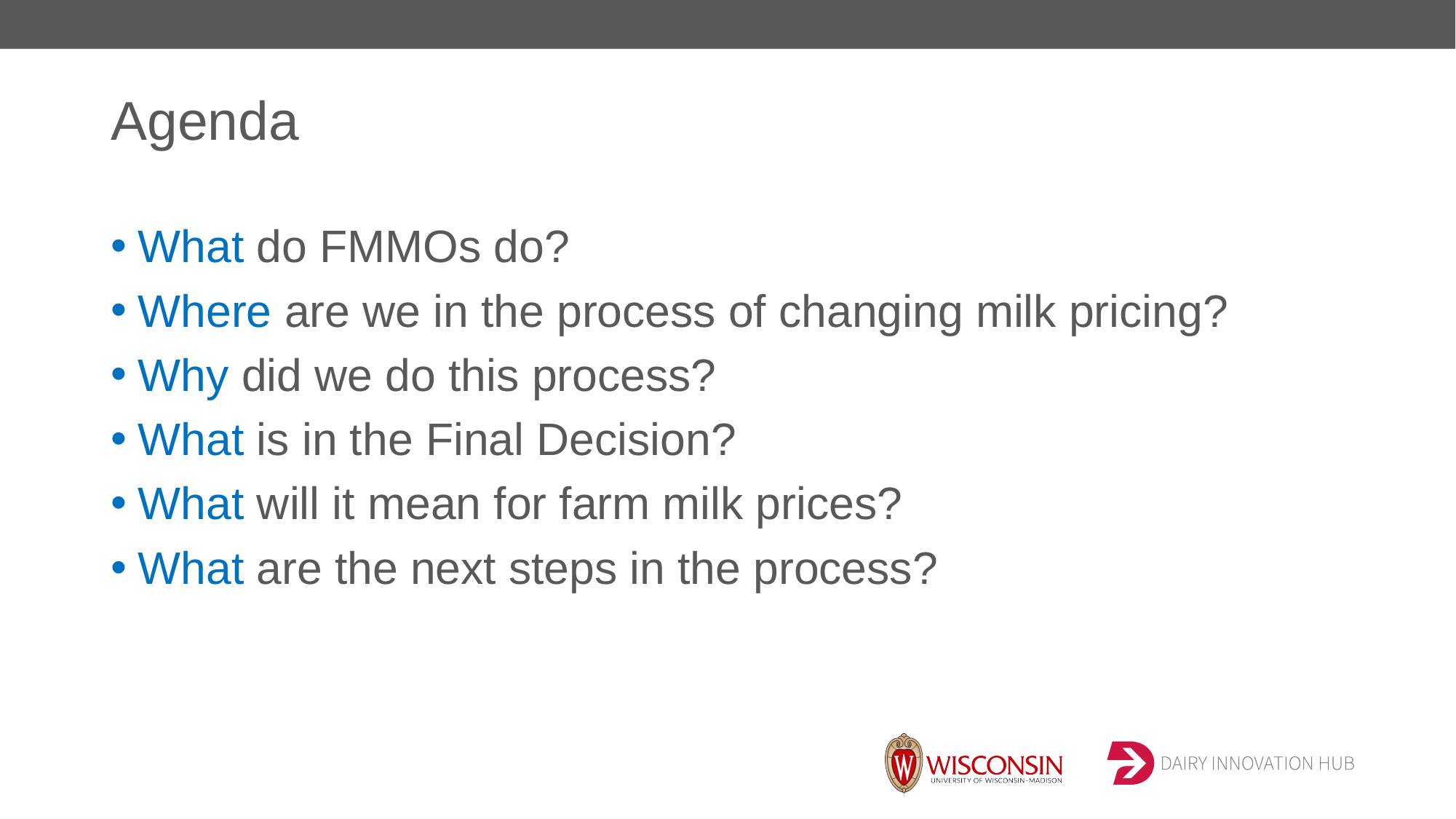

# Agenda
What do FMMOs do?
Where are we in the process of changing milk pricing?
Why did we do this process?
What is in the Final Decision?
What will it mean for farm milk prices?
What are the next steps in the process?